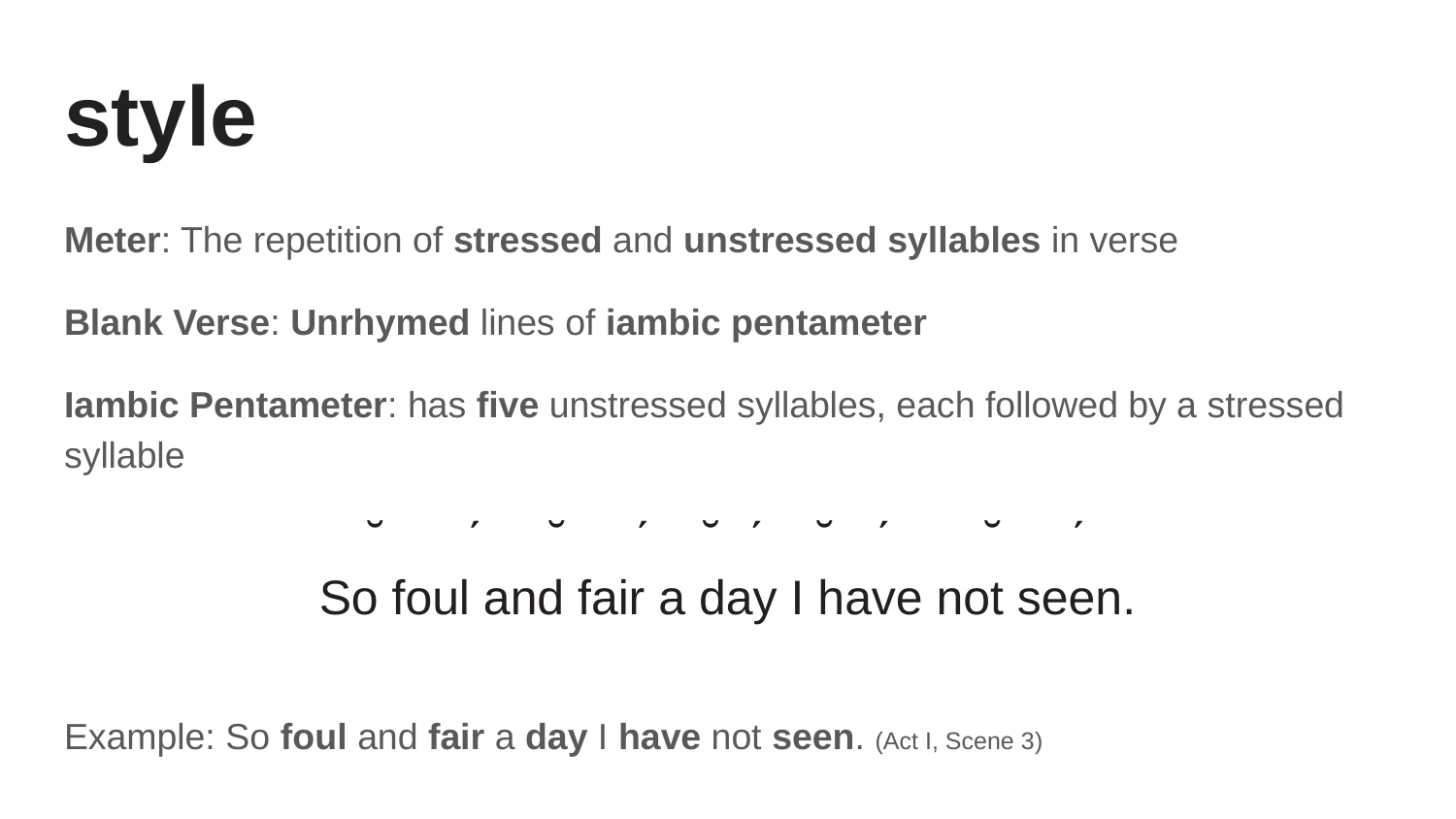

# style
Meter: The repetition of stressed and unstressed syllables in verse
Blank Verse: Unrhymed lines of iambic pentameter
Iambic Pentameter: has five unstressed syllables, each followed by a stressed syllable
˘      ʹ     ˘     ʹ    ˘  ʹ    ˘   ʹ       ˘     ʹ
So foul and fair a day I have not seen.

Example: So foul and fair a day I have not seen. (Act I, Scene 3)